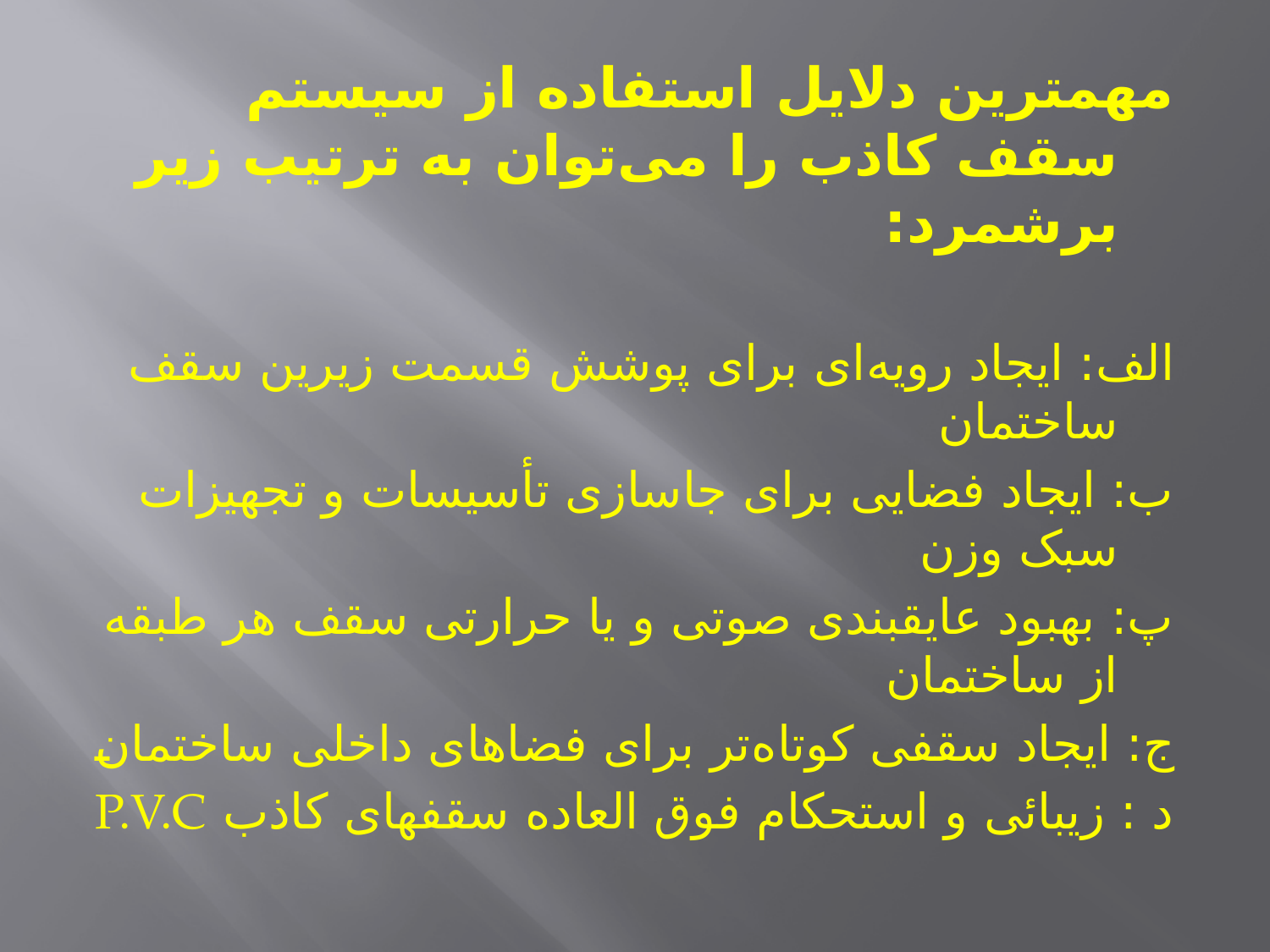

مهمترین دلایل استفاده از سیستم سقف کاذب را می‌توان به ترتیب زیر برشمرد:

الف: ایجاد رویه‌ای برای پوشش قسمت زیرین سقف ساختمان
ب: ایجاد فضایی برای جاسازی تأسیسات و تجهیزات سبک وزن
پ: بهبود عایقبندی صوتی و یا حرارتی سقف هر طبقه از ساختمان
ج: ایجاد سقفی کوتاه‌تر برای فضاهای داخلی ساختمان
د : زیبائی و استحکام فوق العاده سقفهای کاذب P.V.C